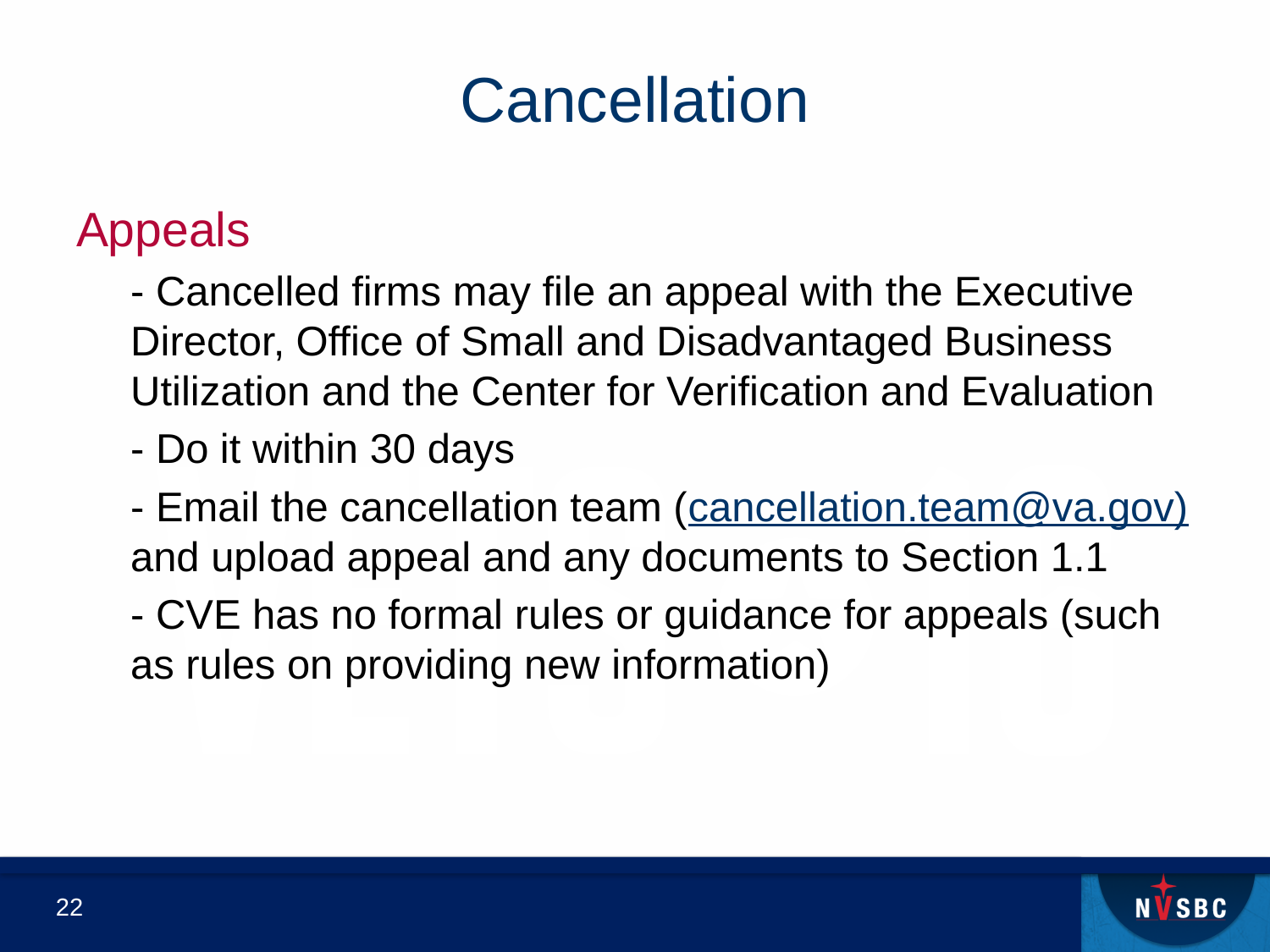

# Cancellation
Appeals
- Cancelled firms may file an appeal with the Executive Director, Office of Small and Disadvantaged Business Utilization and the Center for Verification and Evaluation
- Do it within 30 days
- Email the cancellation team (cancellation.team@va.gov) and upload appeal and any documents to Section 1.1
- CVE has no formal rules or guidance for appeals (such as rules on providing new information)
22